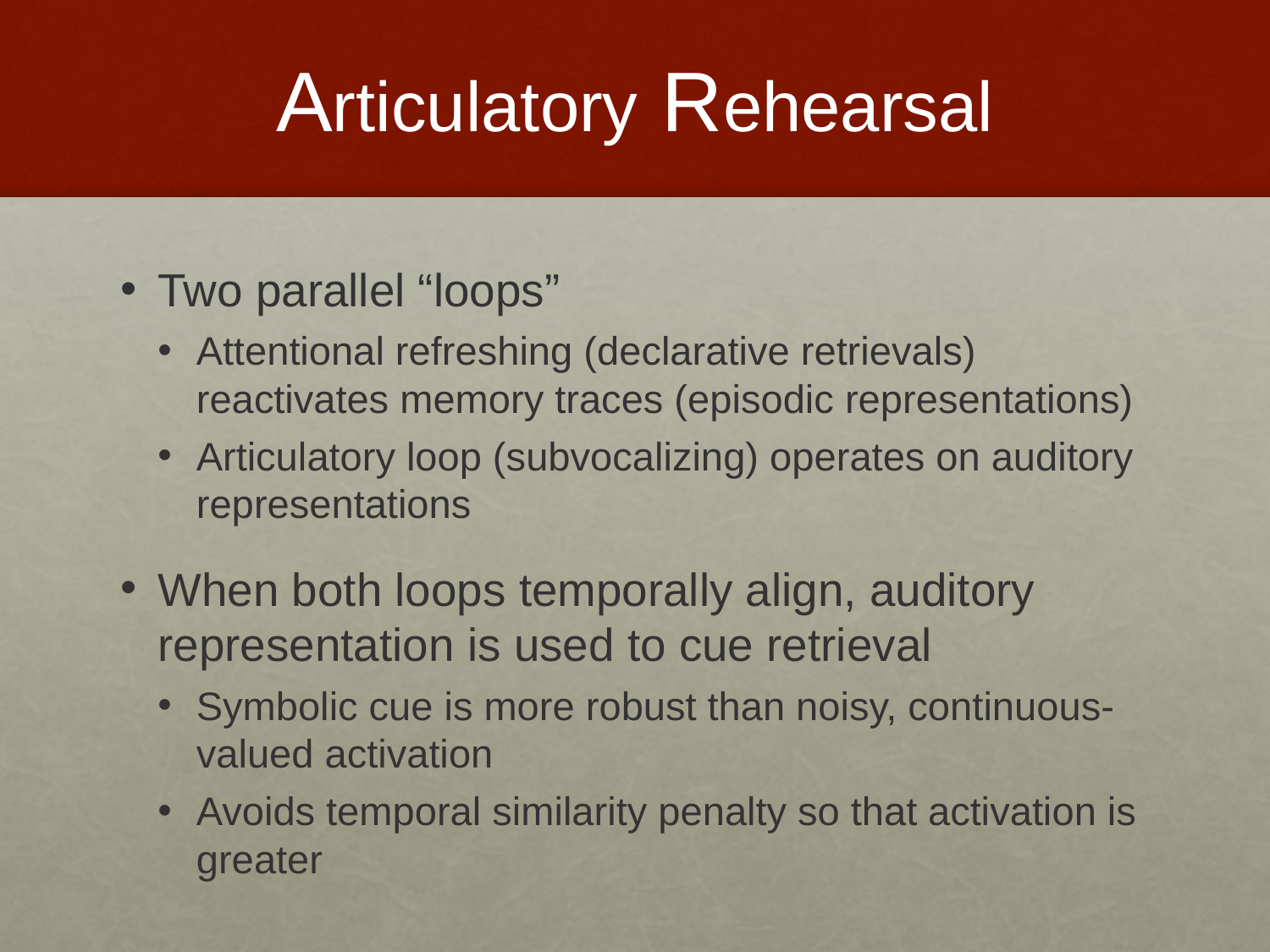

# Articulatory Rehearsal
Two parallel “loops”
Attentional refreshing (declarative retrievals) reactivates memory traces (episodic representations)
Articulatory loop (subvocalizing) operates on auditory representations
When both loops temporally align, auditory representation is used to cue retrieval
Symbolic cue is more robust than noisy, continuous-valued activation
Avoids temporal similarity penalty so that activation is greater